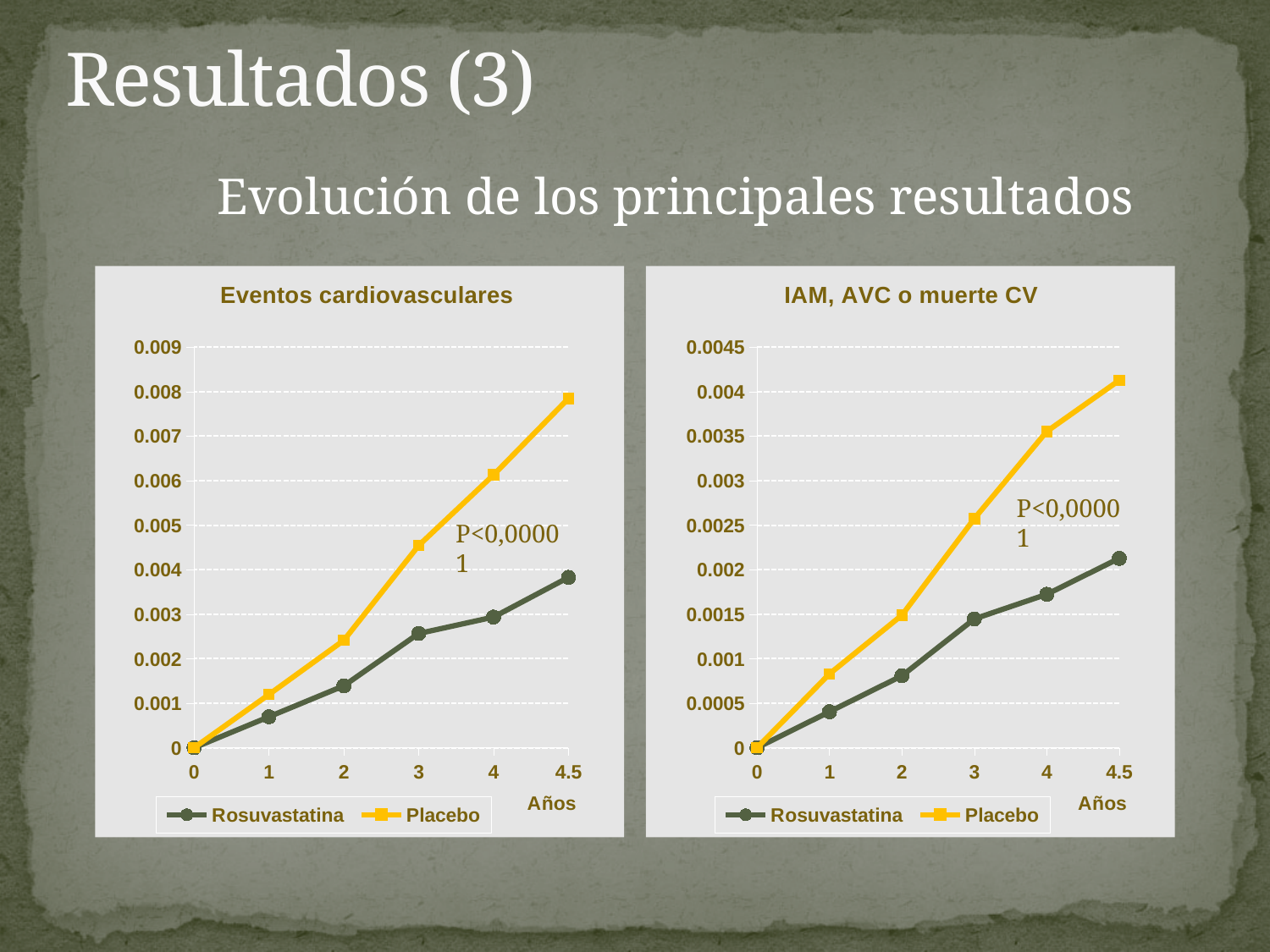

# Resultados (3)
Evolución de los principales resultados

### Chart: Eventos cardiovasculares

| Category | Rosuvastatina | Placebo |
|---|---|---|
| 0.0 | 0.0 | 0.0 |
| 1.0 | 0.000695652 | 0.001195652 |
| 2.0 | 0.001391304 | 0.002413043 |
| 3.0 | 0.002565217 | 0.004543478 |
| 4.0 | 0.002934783 | 0.006130435 |
| 4.5 | 0.003826087 | 0.007847826 |
P<0,00001

### Chart: IAM, AVC o muerte CV

| Category | Rosuvastatina | Placebo |
|---|---|---|
| 0.0 | 0.0 | 0.0 |
| 1.0 | 0.000404255 | 0.000829787 |
| 2.0 | 0.000808511 | 0.001489362 |
| 3.0 | 0.001446809 | 0.002574468 |
| 4.0 | 0.001723404 | 0.003553191 |
| 4.5 | 0.00212766 | 0.00412766 |
P<0,00001